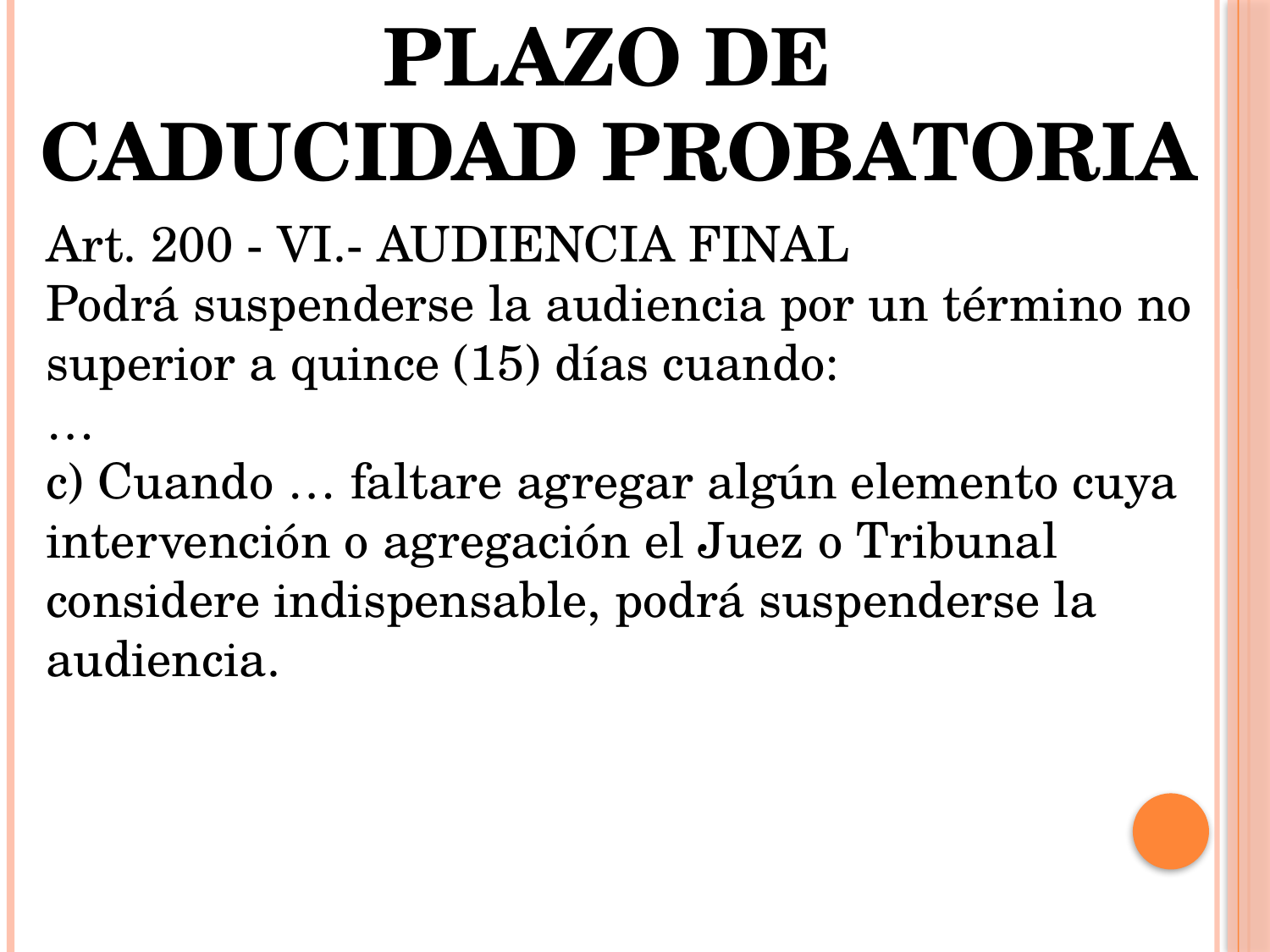

PLAZO DE
CADUCIDAD PROBATORIA

Art. 200 - VI.- AUDIENCIA FINAL
Podrá suspenderse la audiencia por un término no superior a quince (15) días cuando:
…
c) Cuando … faltare agregar algún elemento cuya intervención o agregación el Juez o Tribunal considere indispensable, podrá suspenderse la audiencia.